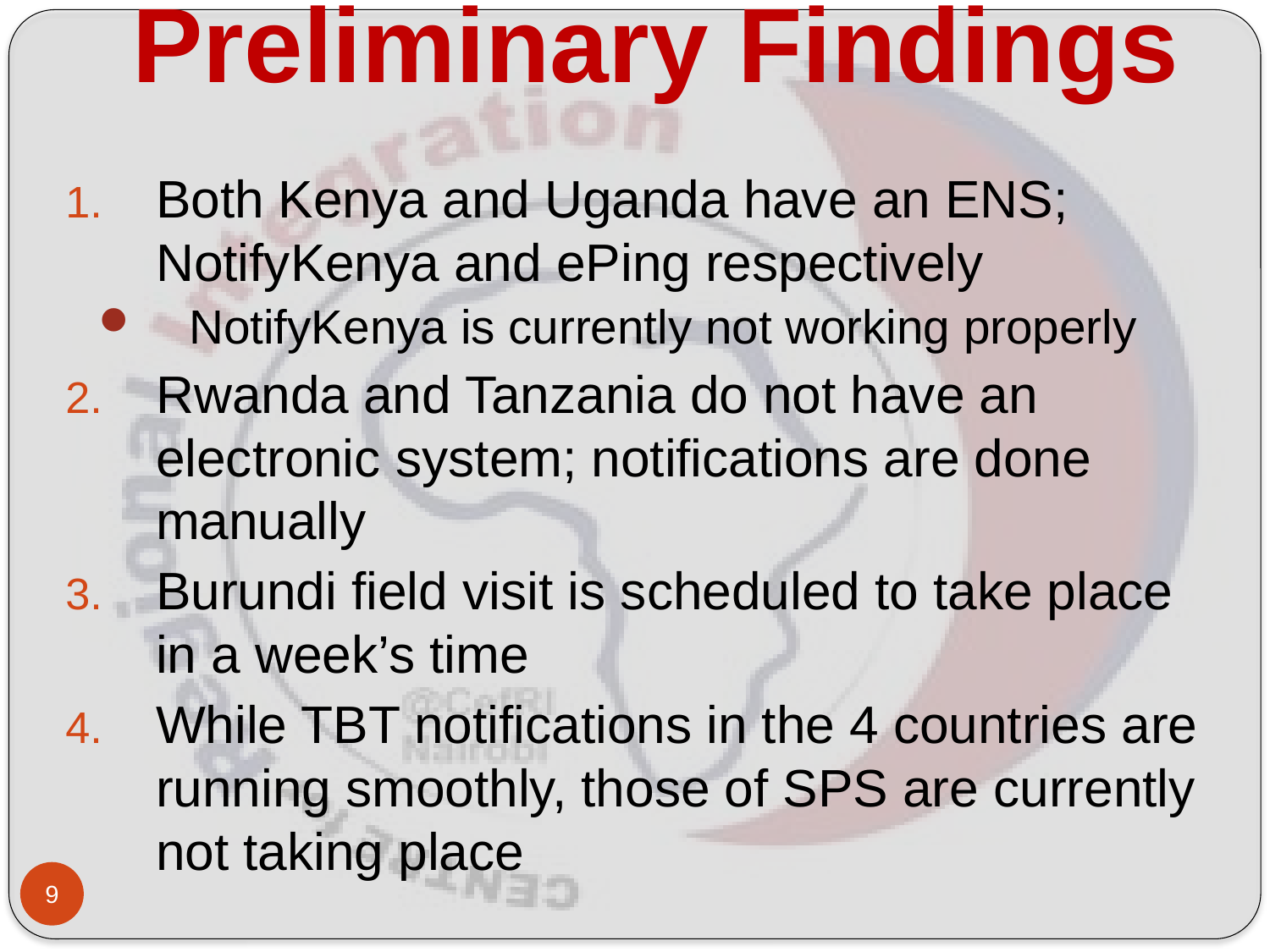

# Preliminary Findings
Both Kenya and Uganda have an ENS; NotifyKenya and ePing respectively
NotifyKenya is currently not working properly
Rwanda and Tanzania do not have an electronic system; notifications are done manually
Burundi field visit is scheduled to take place in a week’s time
While TBT notifications in the 4 countries are running smoothly, those of SPS are currently not taking place
9